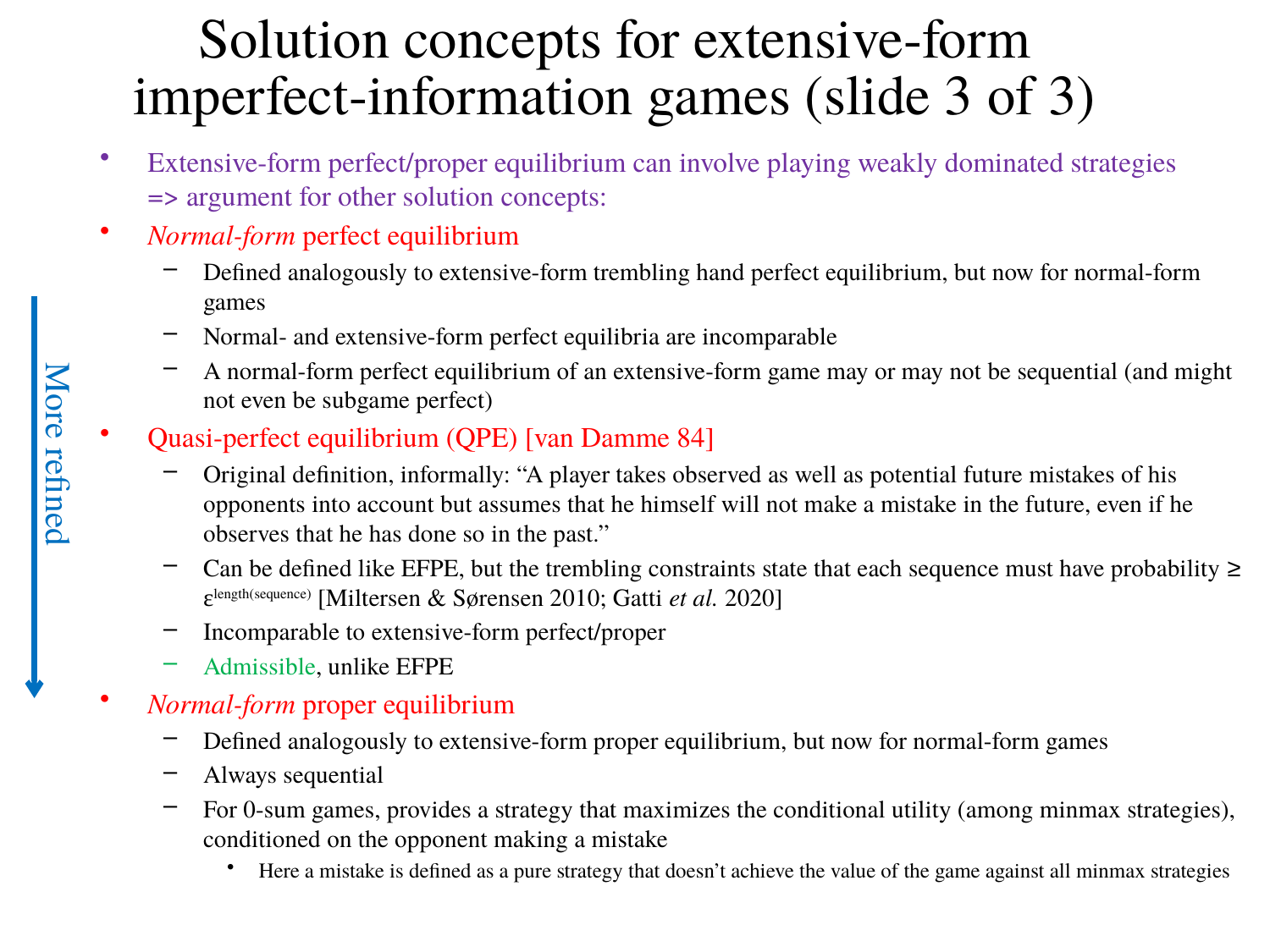

# Solution concepts for extensive-form imperfect-information games (slide 3 of 3)
Extensive-form perfect/proper equilibrium can involve playing weakly dominated strategies
=> argument for other solution concepts:
Normal-form perfect equilibrium
Defined analogously to extensive-form trembling hand perfect equilibrium, but now for normal-form games
Normal- and extensive-form perfect equilibria are incomparable
A normal-form perfect equilibrium of an extensive-form game may or may not be sequential (and might not even be subgame perfect)
Quasi-perfect equilibrium (QPE) [van Damme 84]
Original definition, informally: “A player takes observed as well as potential future mistakes of his opponents into account but assumes that he himself will not make a mistake in the future, even if he observes that he has done so in the past.”
Can be defined like EFPE, but the trembling constraints state that each sequence must have probability ≥ ɛlength(sequence) [Miltersen & Sørensen 2010; Gatti et al. 2020]
Incomparable to extensive-form perfect/proper
Admissible, unlike EFPE
Normal-form proper equilibrium
Defined analogously to extensive-form proper equilibrium, but now for normal-form games
Always sequential
For 0-sum games, provides a strategy that maximizes the conditional utility (among minmax strategies), conditioned on the opponent making a mistake
Here a mistake is defined as a pure strategy that doesn’t achieve the value of the game against all minmax strategies
More refined